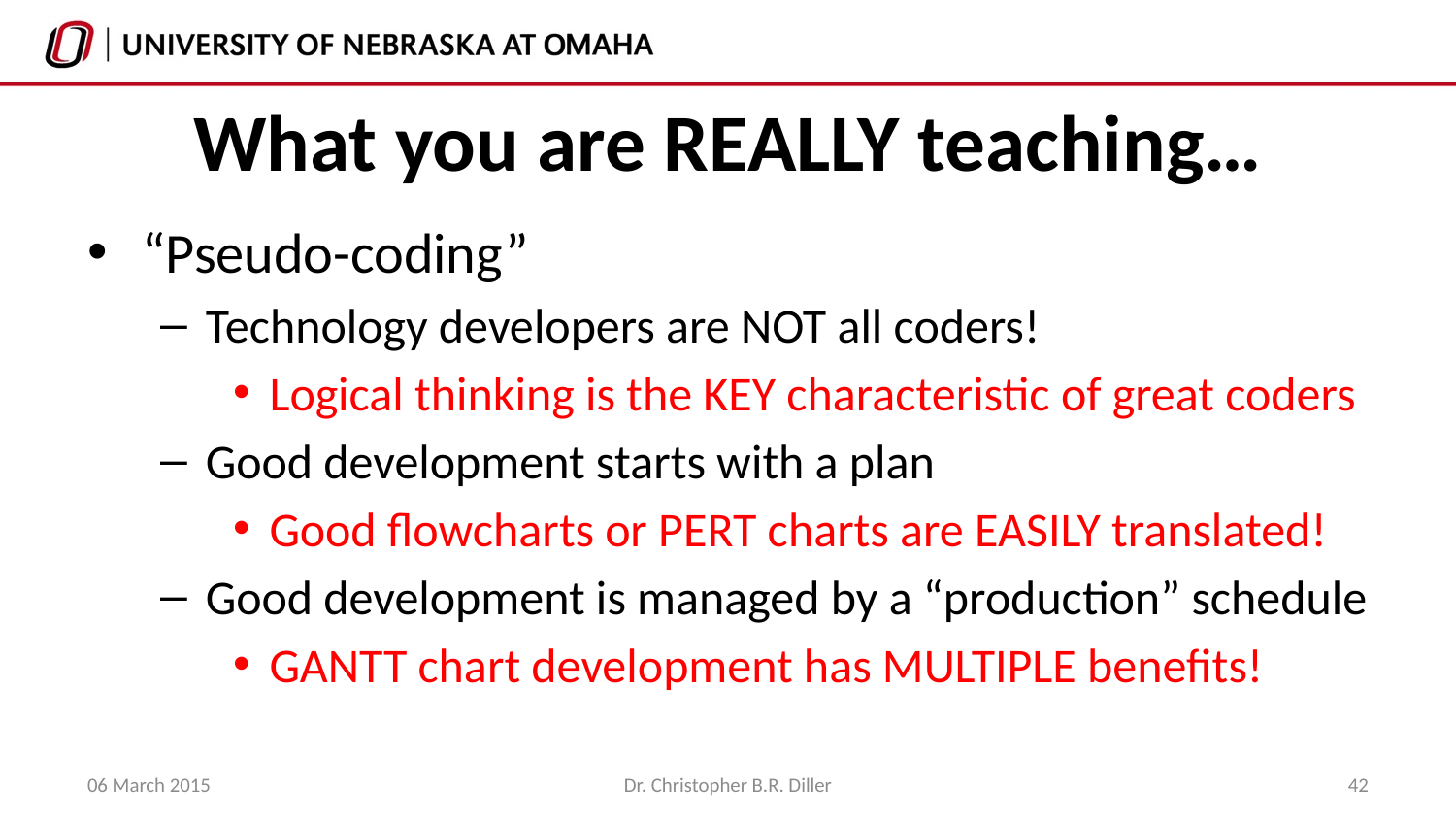

# What you are REALLY teaching…
“Pseudo-coding”
Technology developers are NOT all coders!
Logical thinking is the KEY characteristic of great coders
Good development starts with a plan
Good flowcharts or PERT charts are EASILY translated!
Good development is managed by a “production” schedule
GANTT chart development has MULTIPLE benefits!
06 March 2015
Dr. Christopher B.R. Diller
42